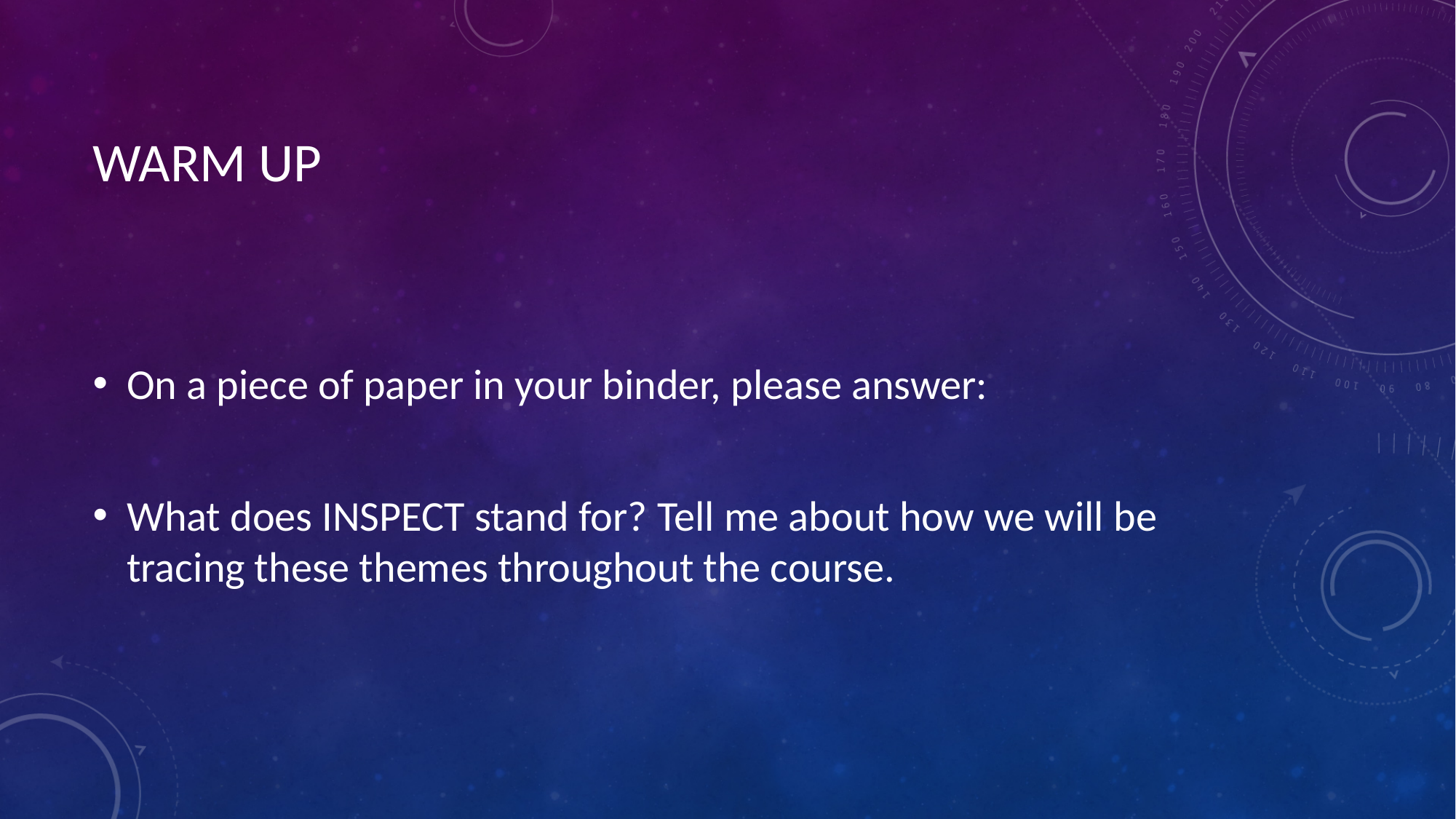

# Warm Up
On a piece of paper in your binder, please answer:

What does INSPECT stand for? Tell me about how we will be tracing these themes throughout the course.